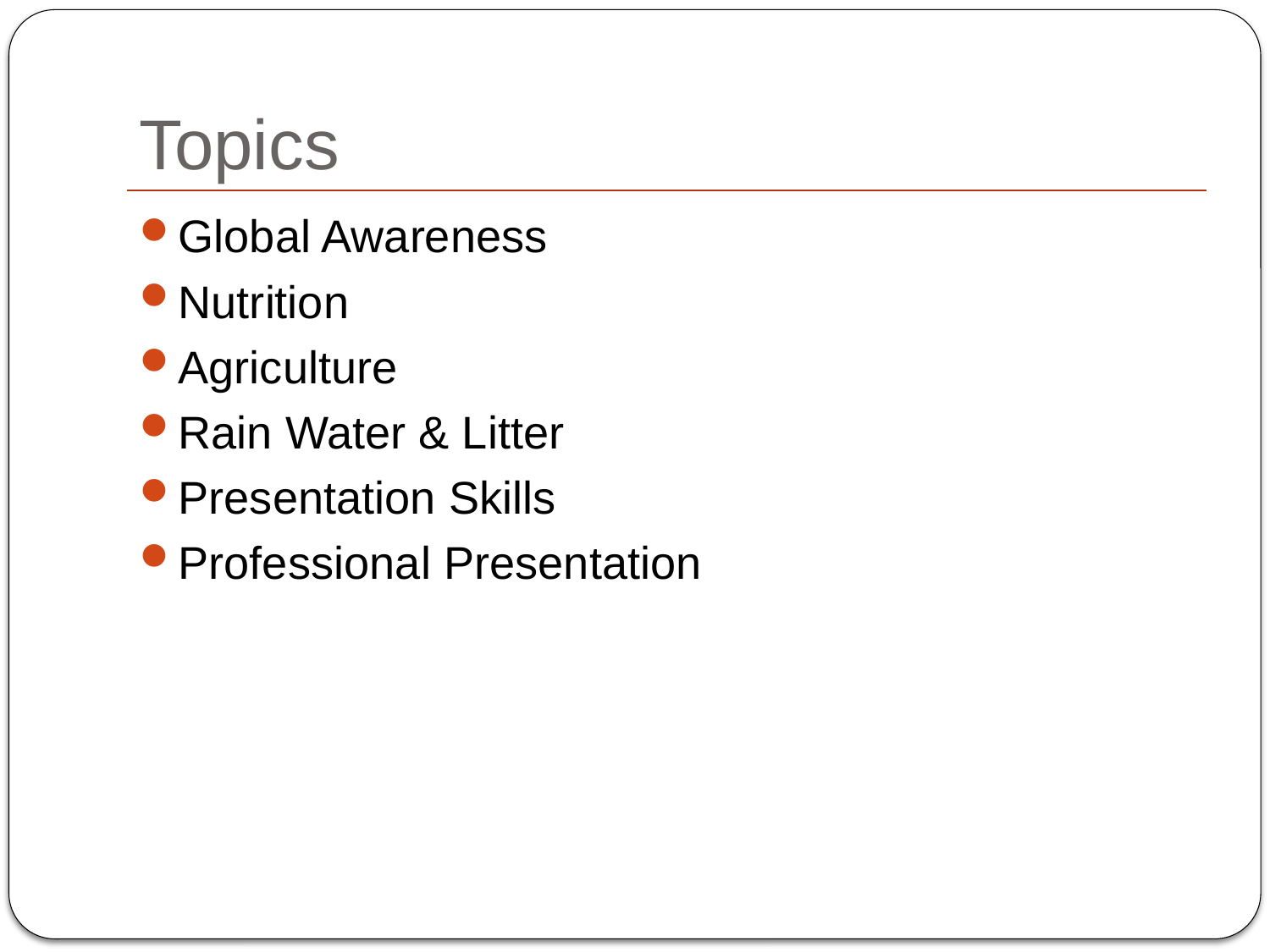

# Topics
Global Awareness
Nutrition
Agriculture
Rain Water & Litter
Presentation Skills
Professional Presentation